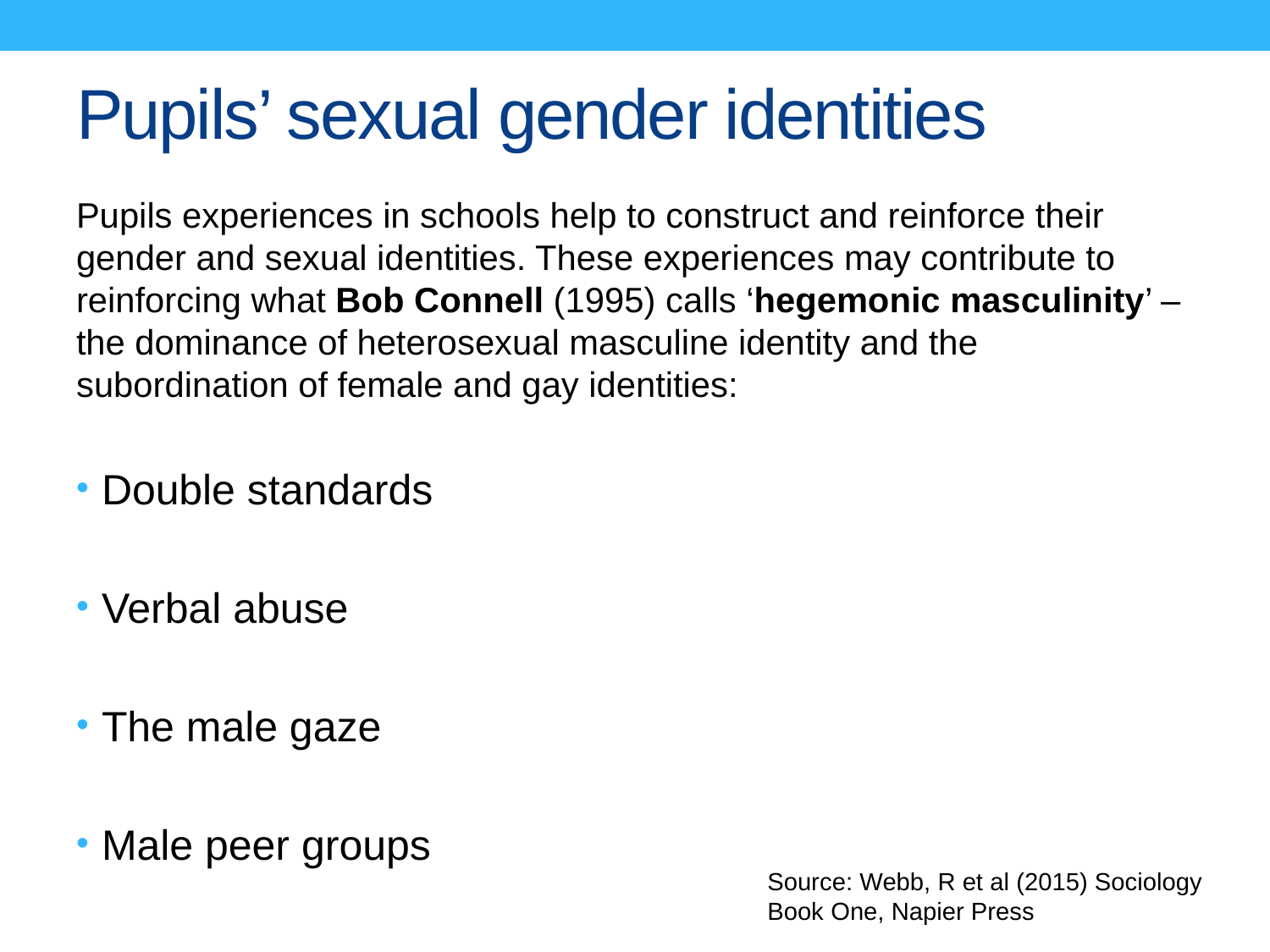

# Pupils’ sexual gender identities
Pupils experiences in schools help to construct and reinforce their gender and sexual identities. These experiences may contribute to reinforcing what Bob Connell (1995) calls ‘hegemonic masculinity’ – the dominance of heterosexual masculine identity and the subordination of female and gay identities:

Double standards

Verbal abuse

The male gaze

Male peer groups
Source: Webb, R et al (2015) Sociology Book One, Napier Press